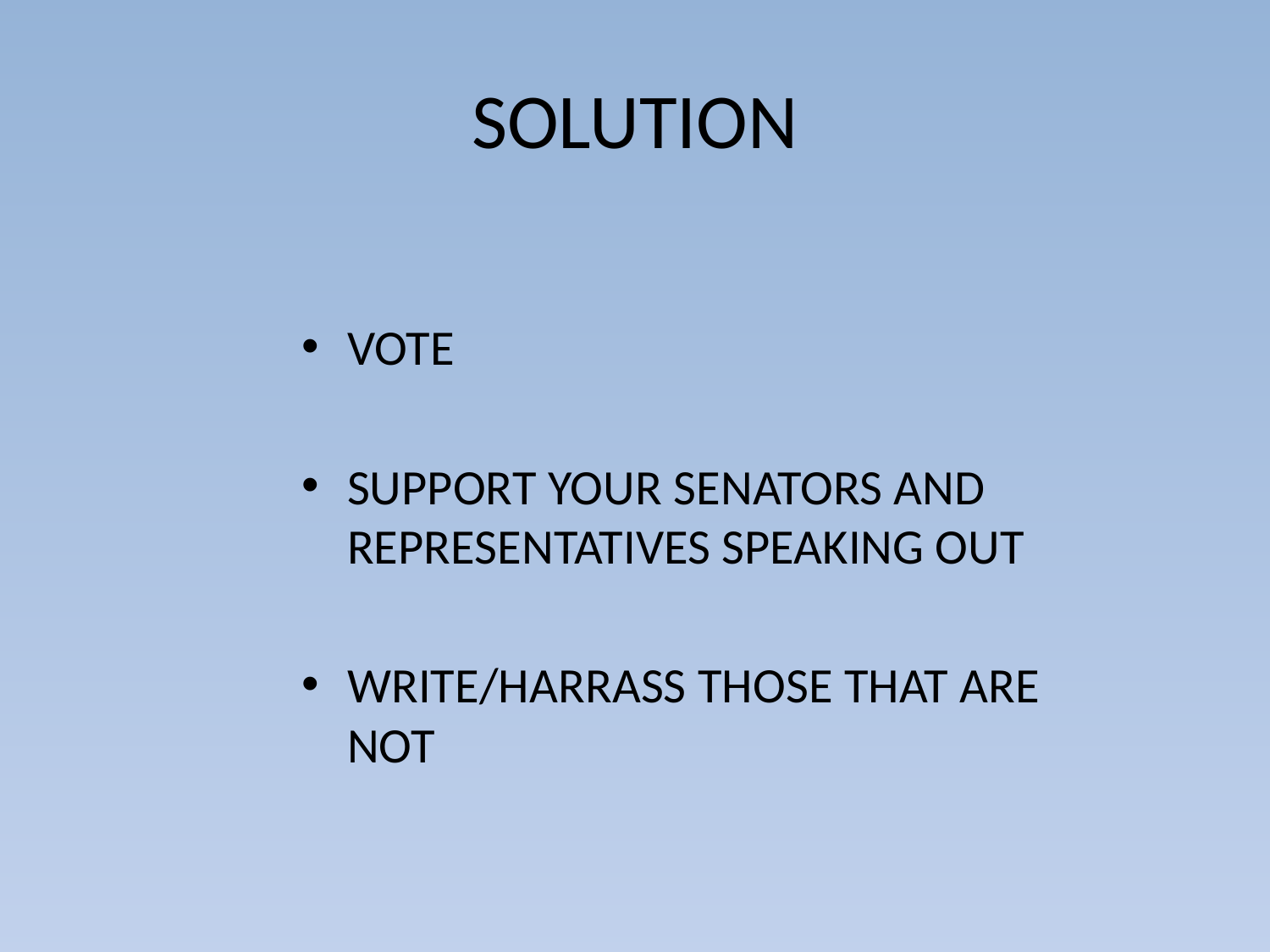

# SOLUTION
VOTE

SUPPORT YOUR SENATORS AND REPRESENTATIVES SPEAKING OUT

WRITE/HARRASS THOSE THAT ARE NOT